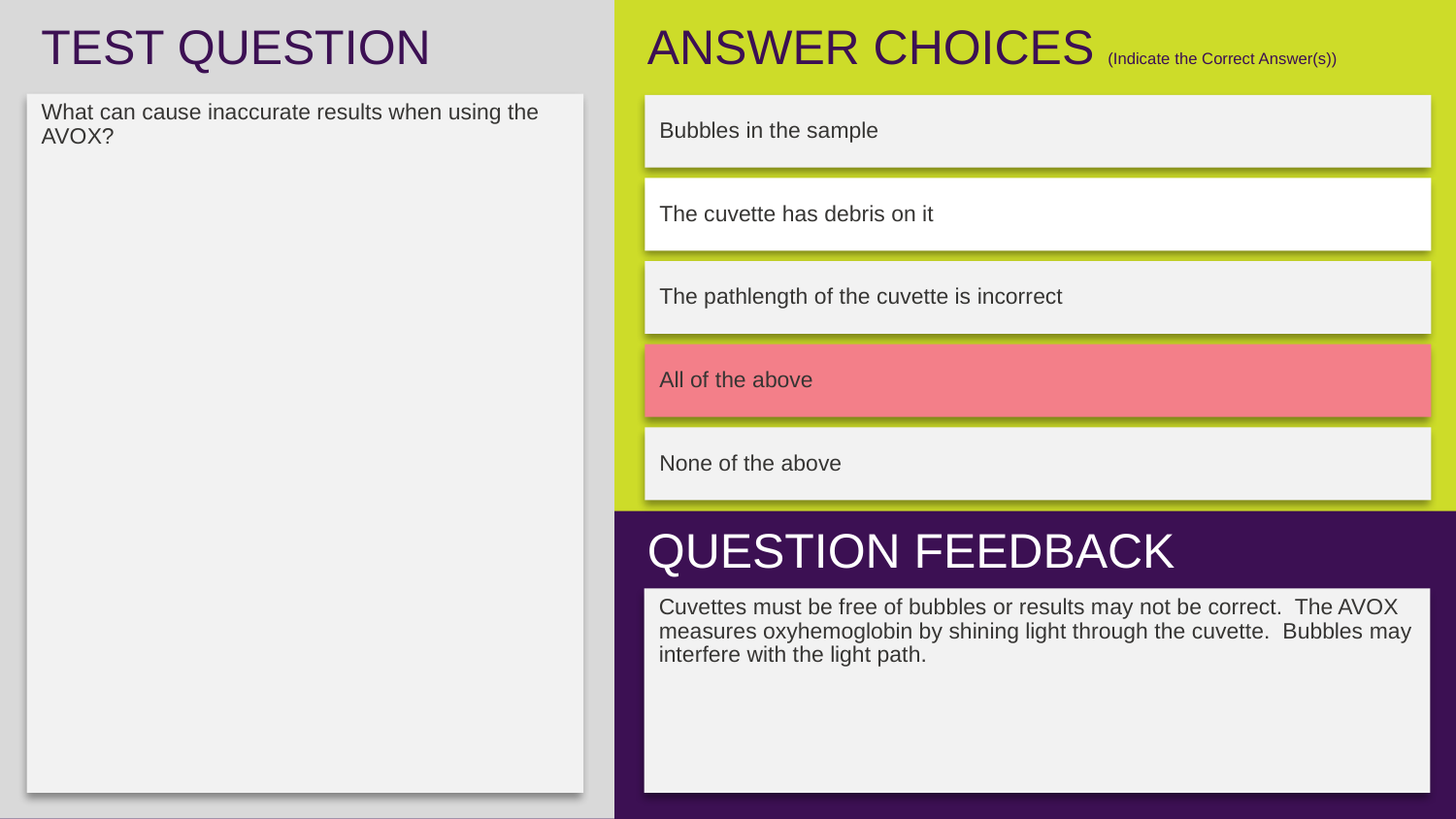

What can cause inaccurate results when using the AVOX?
Bubbles in the sample
The cuvette has debris on it
The pathlength of the cuvette is incorrect
All of the above
None of the above
Cuvettes must be free of bubbles or results may not be correct.  The AVOX measures oxyhemoglobin by shining light through the cuvette.  Bubbles may interfere with the light path.